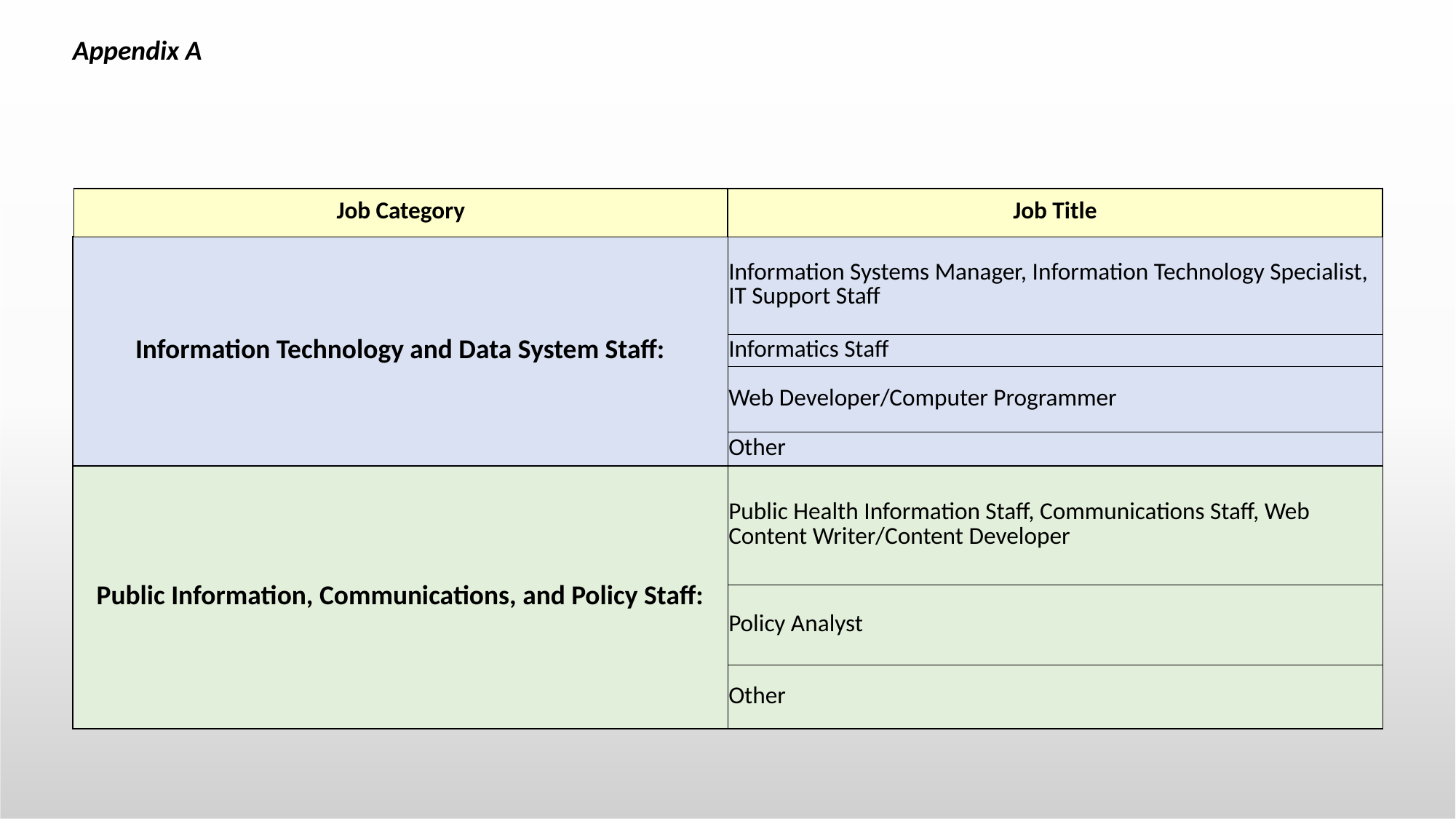

# Appendix A

| Job Category | Job Title |
| --- | --- |
| Information Technology and Data System Staff: | Information Systems Manager, Information Technology Specialist, IT Support Staff |
| --- | --- |
|  | Informatics Staff |
|  | Web Developer/Computer Programmer |
|  | Other |
| Public Information, Communications, and Policy Staff: | Public Health Information Staff, Communications Staff, Web Content Writer/Content Developer |
|  | Policy Analyst |
|  | Other |